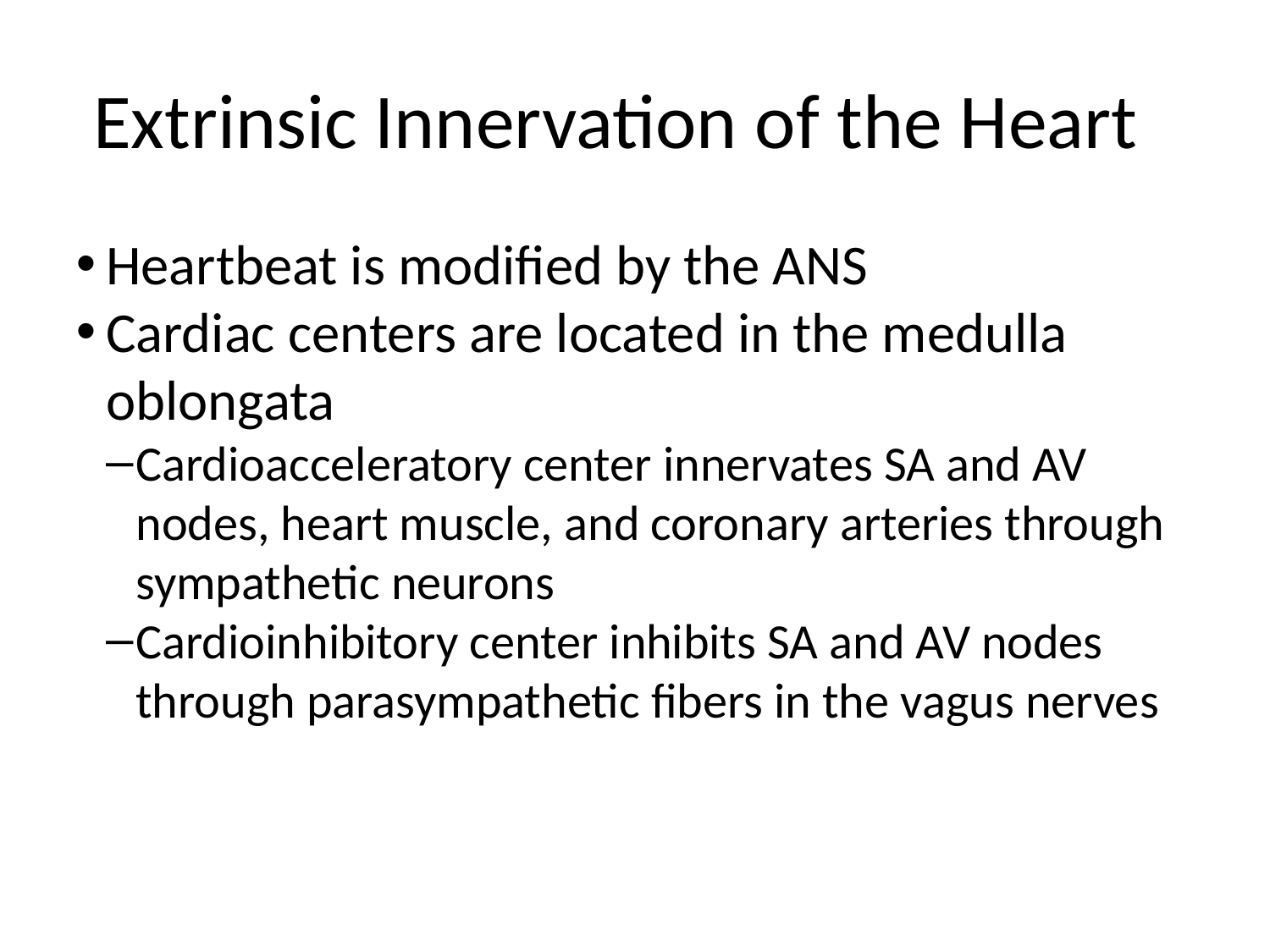

Extrinsic Innervation of the Heart
Heartbeat is modified by the ANS
Cardiac centers are located in the medulla oblongata
Cardioacceleratory center innervates SA and AV nodes, heart muscle, and coronary arteries through sympathetic neurons
Cardioinhibitory center inhibits SA and AV nodes through parasympathetic fibers in the vagus nerves